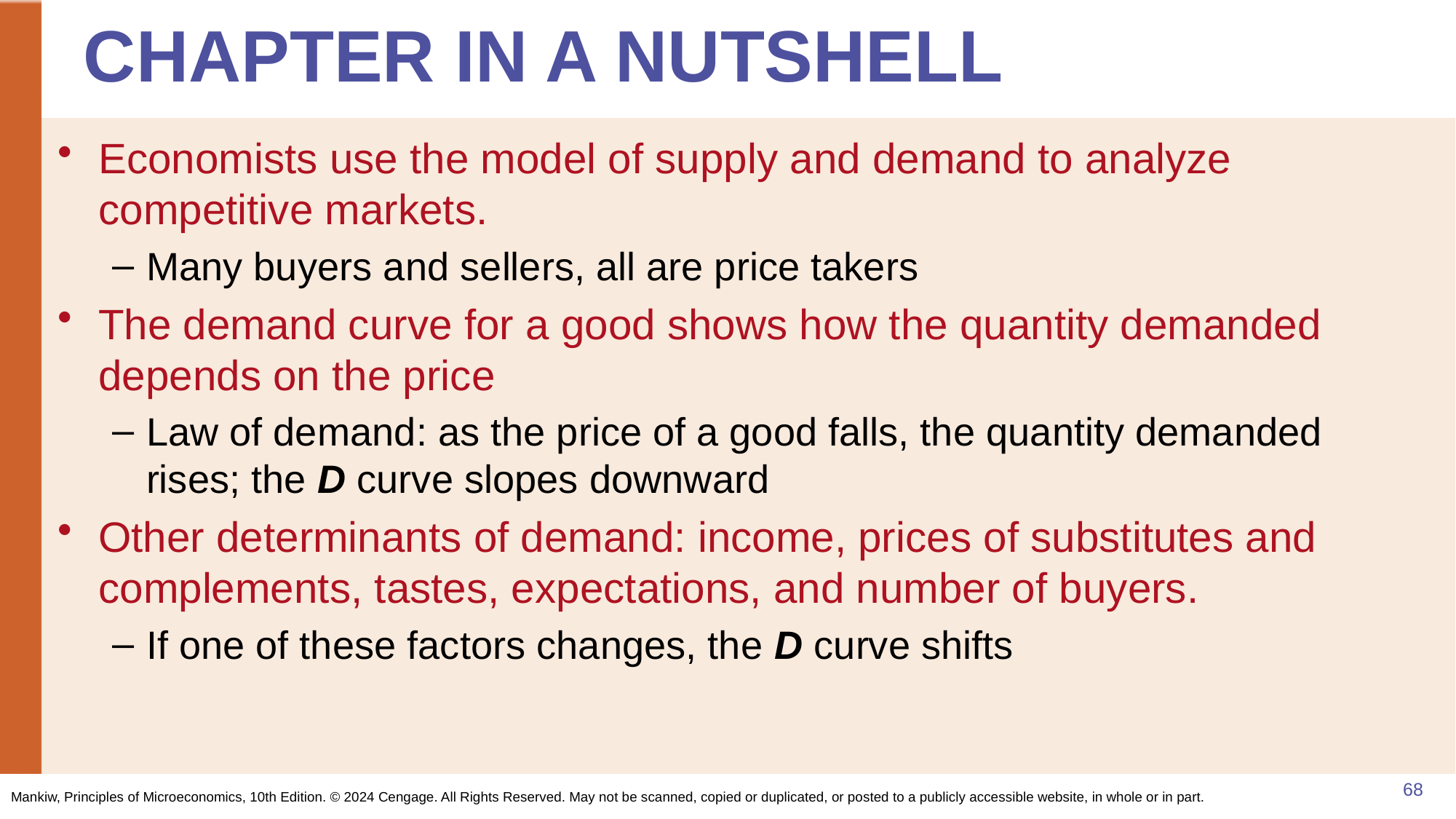

# CHAPTER IN A NUTSHELL
Economists use the model of supply and demand to analyze competitive markets.
Many buyers and sellers, all are price takers
The demand curve for a good shows how the quantity demanded depends on the price
Law of demand: as the price of a good falls, the quantity demanded rises; the D curve slopes downward
Other determinants of demand: income, prices of substitutes and complements, tastes, expectations, and number of buyers.
If one of these factors changes, the D curve shifts
68
Mankiw, Principles of Microeconomics, 10th Edition. © 2024 Cengage. All Rights Reserved. May not be scanned, copied or duplicated, or posted to a publicly accessible website, in whole or in part.